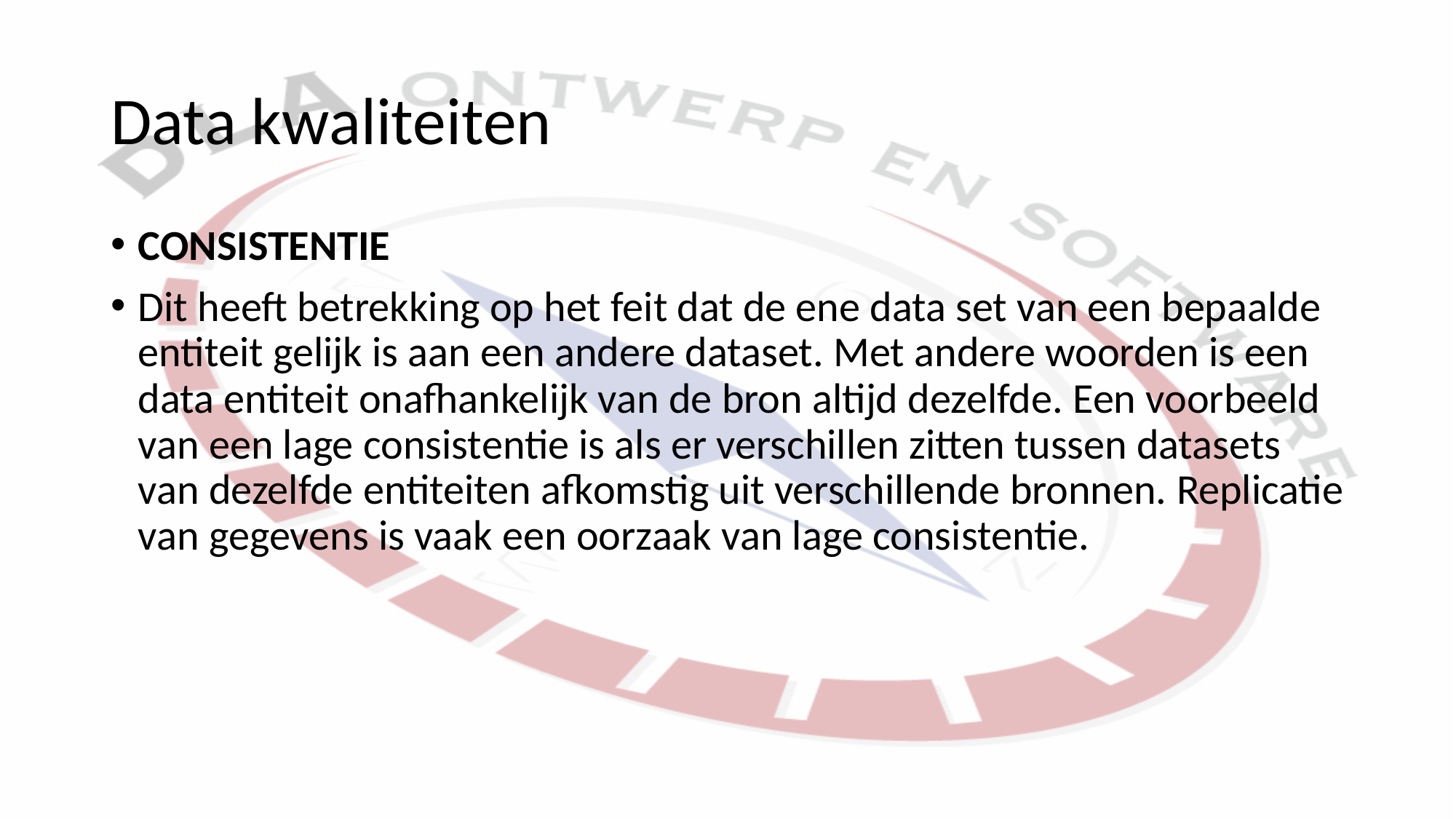

# Data kwaliteiten
Consistentie
Dit heeft betrekking op het feit dat de ene data set van een bepaalde entiteit gelijk is aan een andere dataset. Met andere woorden is een data entiteit onafhankelijk van de bron altijd dezelfde. Een voorbeeld van een lage consistentie is als er verschillen zitten tussen datasets van dezelfde entiteiten afkomstig uit verschillende bronnen. Replicatie van gegevens is vaak een oorzaak van lage consistentie.